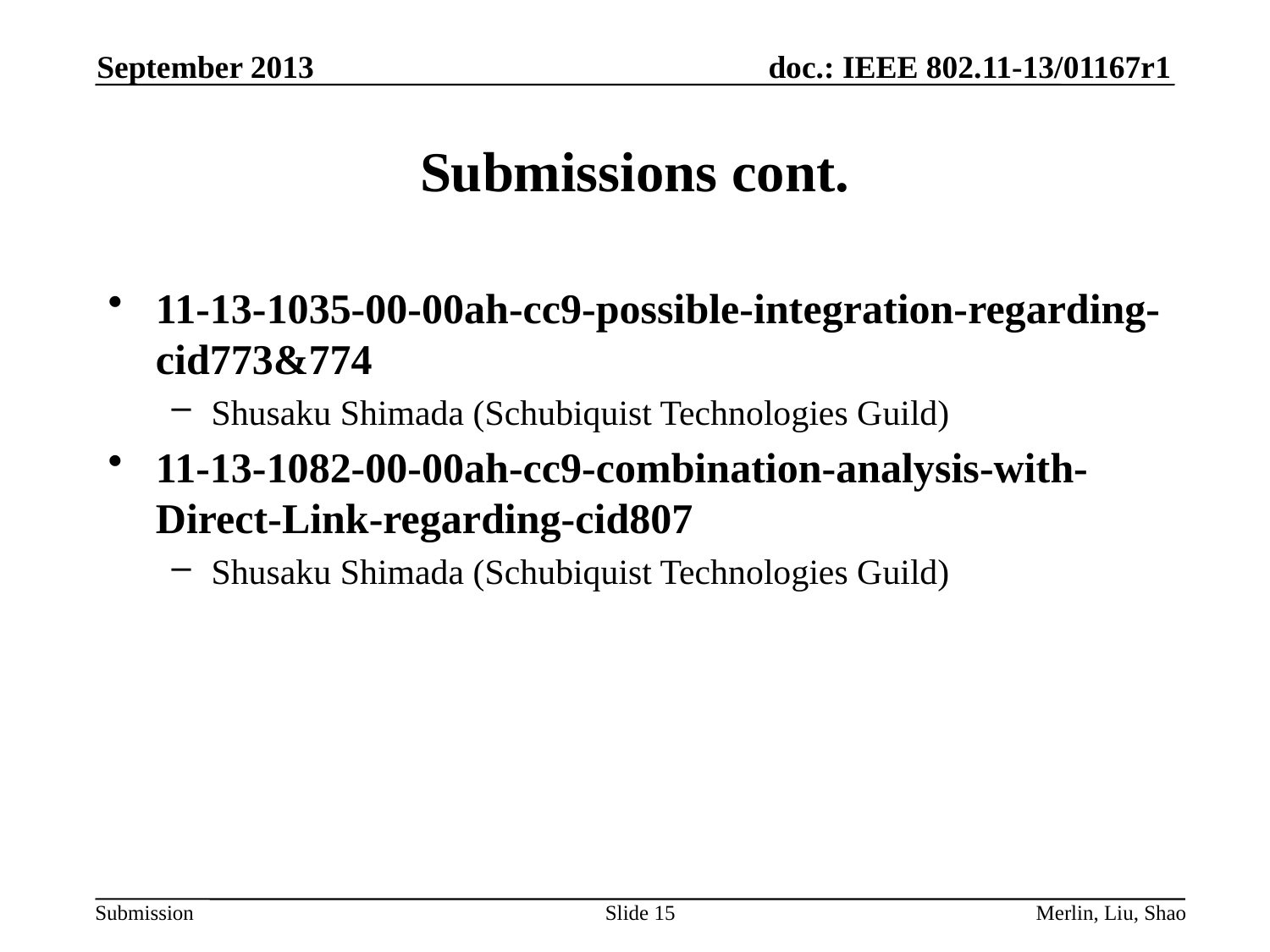

September 2013
# Submissions cont.
11-13-1035-00-00ah-cc9-possible-integration-regarding-cid773&774
Shusaku Shimada (Schubiquist Technologies Guild)
11-13-1082-00-00ah-cc9-combination-analysis-with-Direct-Link-regarding-cid807
Shusaku Shimada (Schubiquist Technologies Guild)

Slide 15
Merlin, Liu, Shao